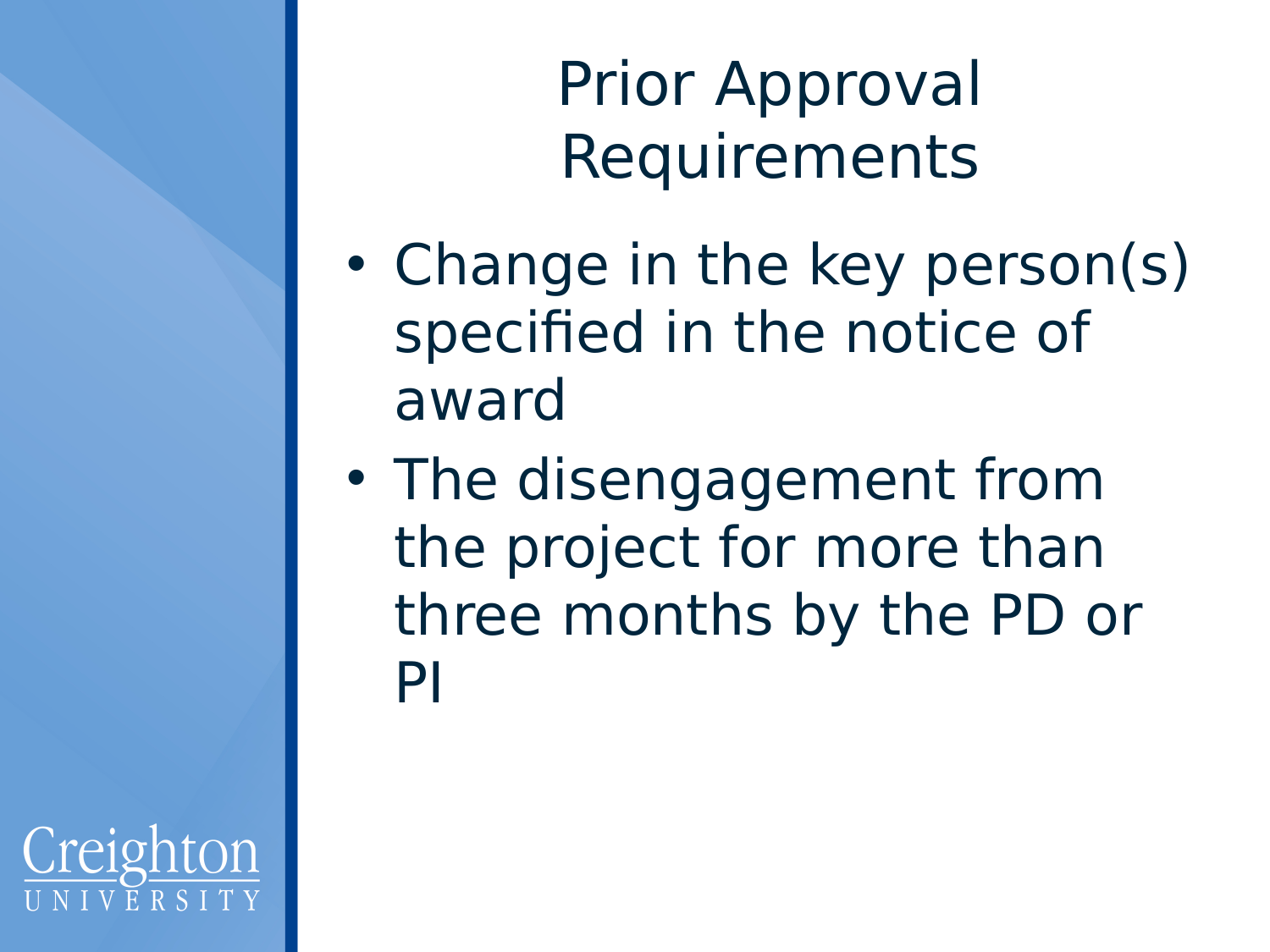

# Prior Approval Requirements
Change in the key person(s) specified in the notice of award
The disengagement from the project for more than three months by the PD or PI